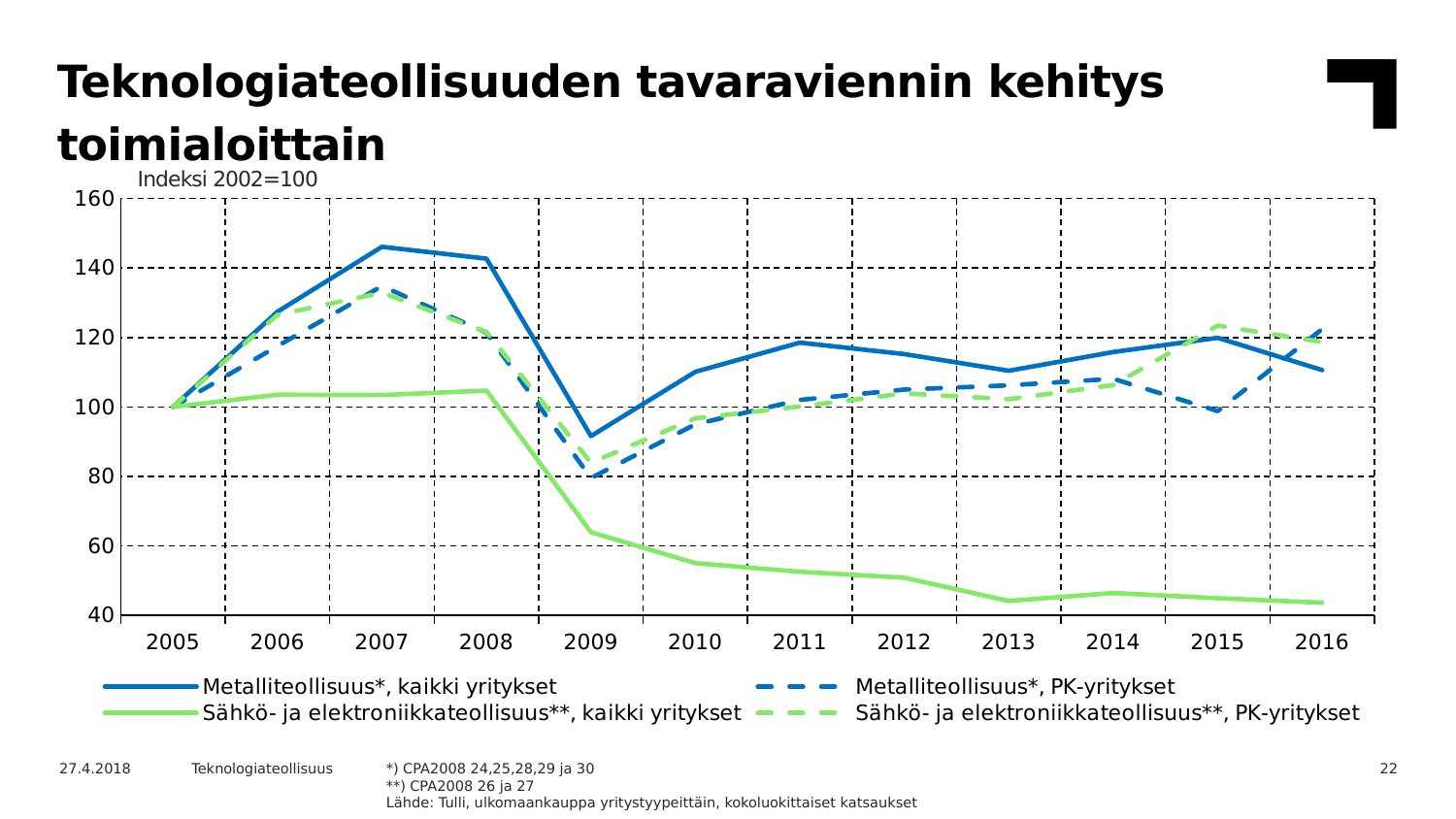

Teknologiateollisuuden tavaraviennin kehitys
toimialoittain
Indeksi 2002=100

### Chart

| Category | Metalliteollisuus*, kaikki yritykset | Metalliteollisuus*, PK-yritykset | Sähkö- ja elektroniikkateollisuus**, kaikki yritykset | Sähkö- ja elektroniikkateollisuus**, PK-yritykset |
|---|---|---|---|---|
| 2005 | 100.0 | 100.0 | 100.0 | 100.0 |
| 2006 | 127.4 | 117.5 | 103.5 | 126.5 |
| 2007 | 146.1 | 134.8 | 103.4 | 132.9 |
| 2008 | 142.7 | 121.4 | 104.7 | 121.6 |
| 2009 | 91.6 | 79.5 | 63.9 | 83.9 |
| 2010 | 110.1 | 95.0 | 55.0 | 96.7 |
| 2011 | 118.5 | 102.0 | 52.5 | 100.1 |
| 2012 | 115.2 | 105.0 | 50.8 | 103.9 |
| 2013 | 110.4 | 106.2 | 44.1 | 102.2 |
| 2014 | 115.8 | 108.1 | 46.4 | 106.3 |
| 2015 | 119.9 | 98.8 | 44.9 | 123.4 |
| 2016 | 110.6 | 122.4 | 43.6 | 118.7 |
*) CPA2008 24,25,28,29 ja 30
**) CPA2008 26 ja 27
Lähde: Tulli, ulkomaankauppa yritystyypeittäin, kokoluokittaiset katsaukset
27.4.2018
Teknologiateollisuus
22